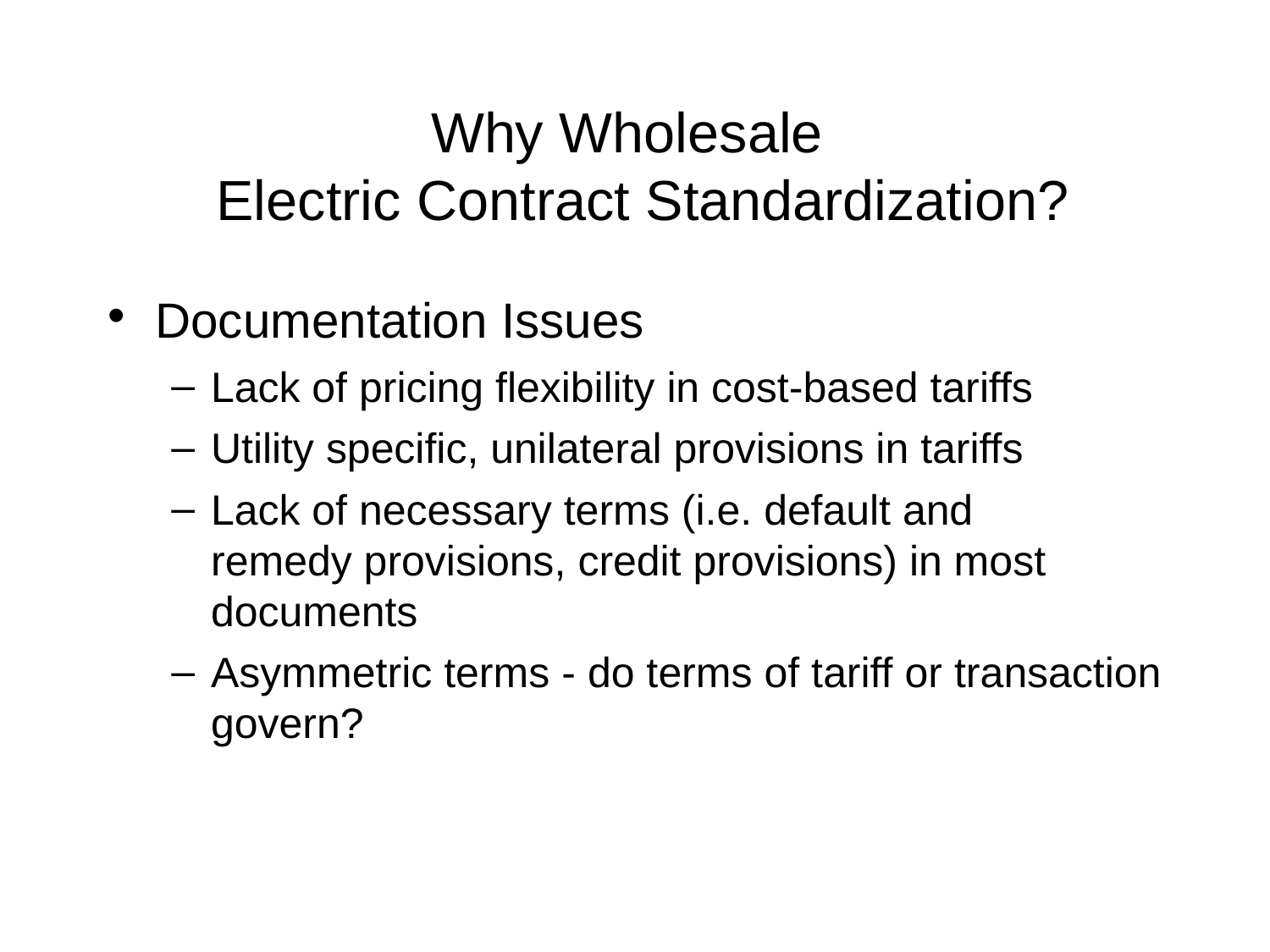

# Why Wholesale Electric Contract Standardization?
Documentation Issues
Lack of pricing flexibility in cost-based tariffs
Utility specific, unilateral provisions in tariffs
Lack of necessary terms (i.e. default and 	remedy provisions, credit provisions) in most documents
Asymmetric terms - do terms of tariff or transaction govern?